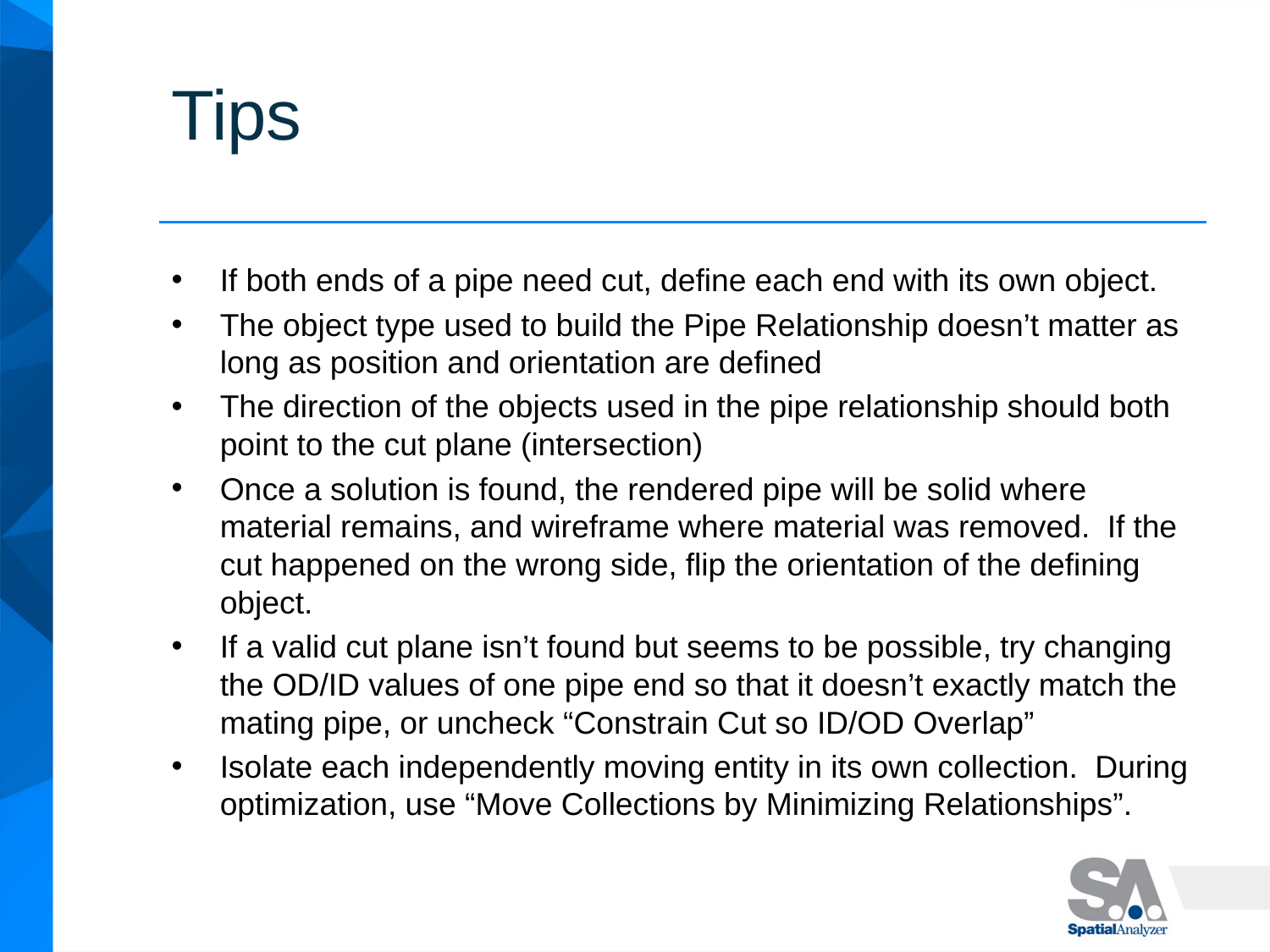

# Tips
If both ends of a pipe need cut, define each end with its own object.
The object type used to build the Pipe Relationship doesn’t matter as long as position and orientation are defined
The direction of the objects used in the pipe relationship should both point to the cut plane (intersection)
Once a solution is found, the rendered pipe will be solid where material remains, and wireframe where material was removed.  If the cut happened on the wrong side, flip the orientation of the defining object.
If a valid cut plane isn’t found but seems to be possible, try changing the OD/ID values of one pipe end so that it doesn’t exactly match the mating pipe, or uncheck “Constrain Cut so ID/OD Overlap”
Isolate each independently moving entity in its own collection.  During optimization, use “Move Collections by Minimizing Relationships”.